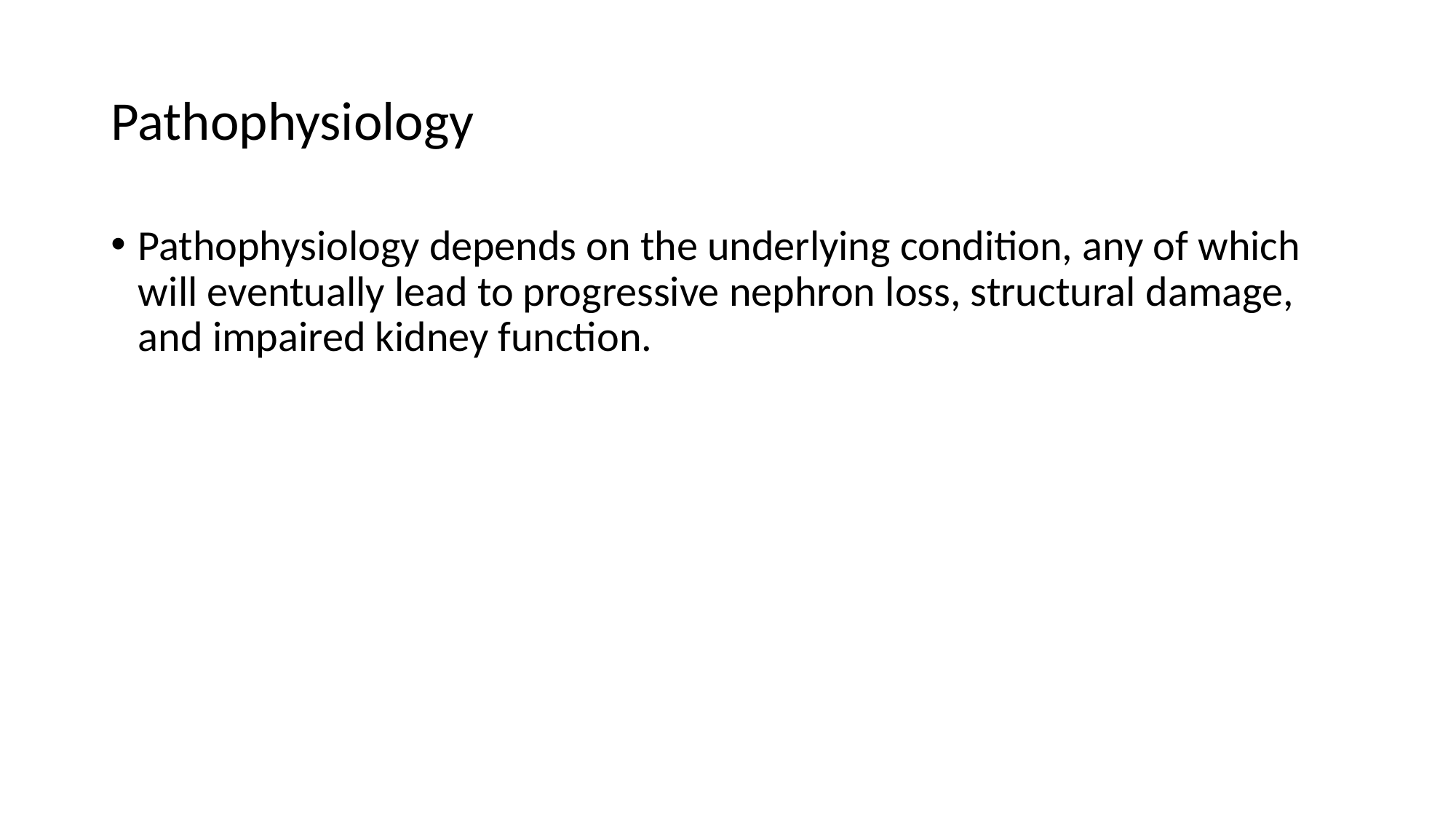

# Pathophysiology
Pathophysiology depends on the underlying condition, any of which will eventually lead to progressive nephron loss, structural damage, and impaired kidney function.